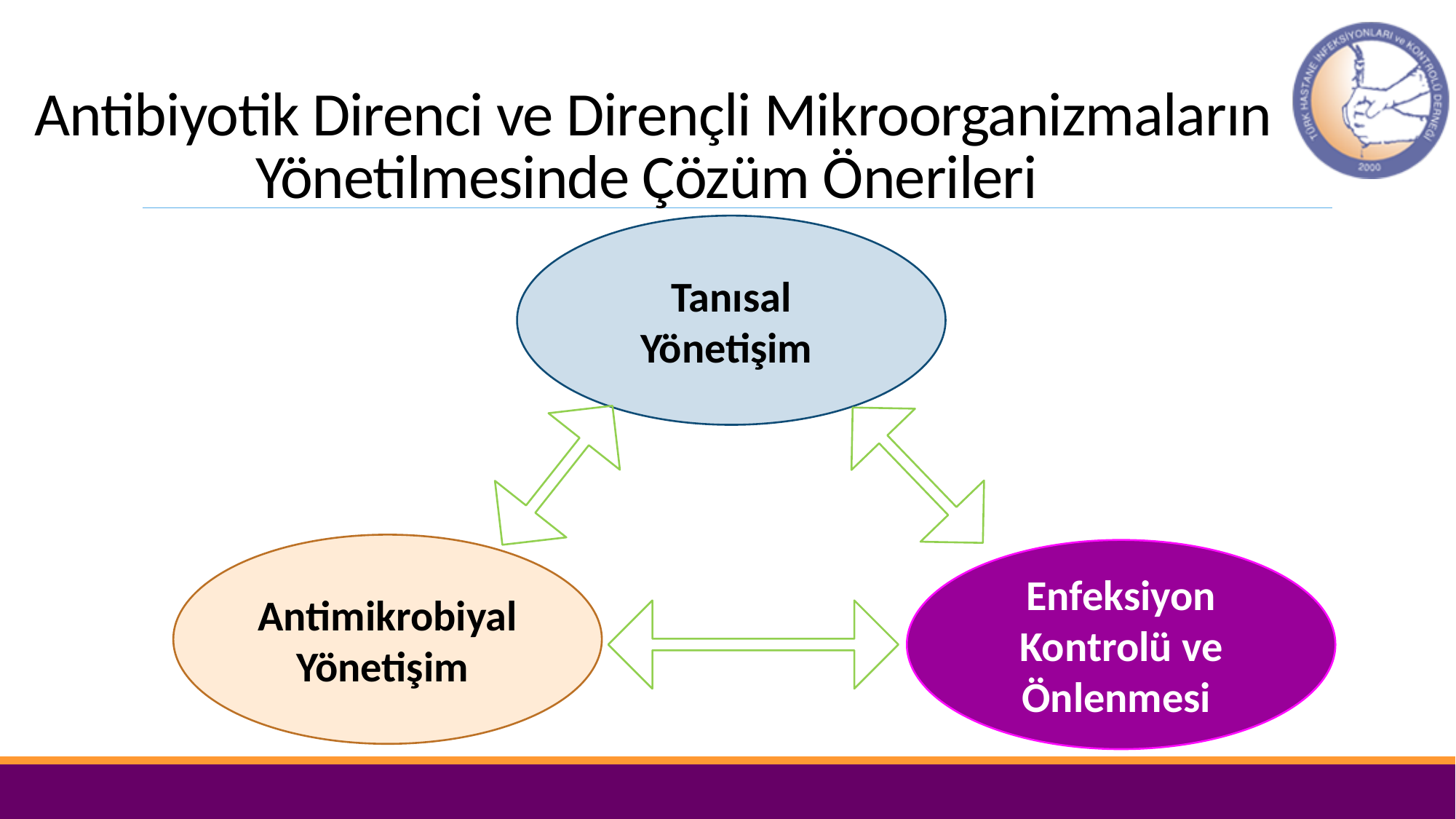

# Antibiyotik Direnci ve Dirençli Mikroorganizmaların Yönetilmesinde Çözüm Önerileri
Tanısal Yönetişim

Antimikrobiyal Yönetişim
Enfeksiyon Kontrolü ve Önlenmesi